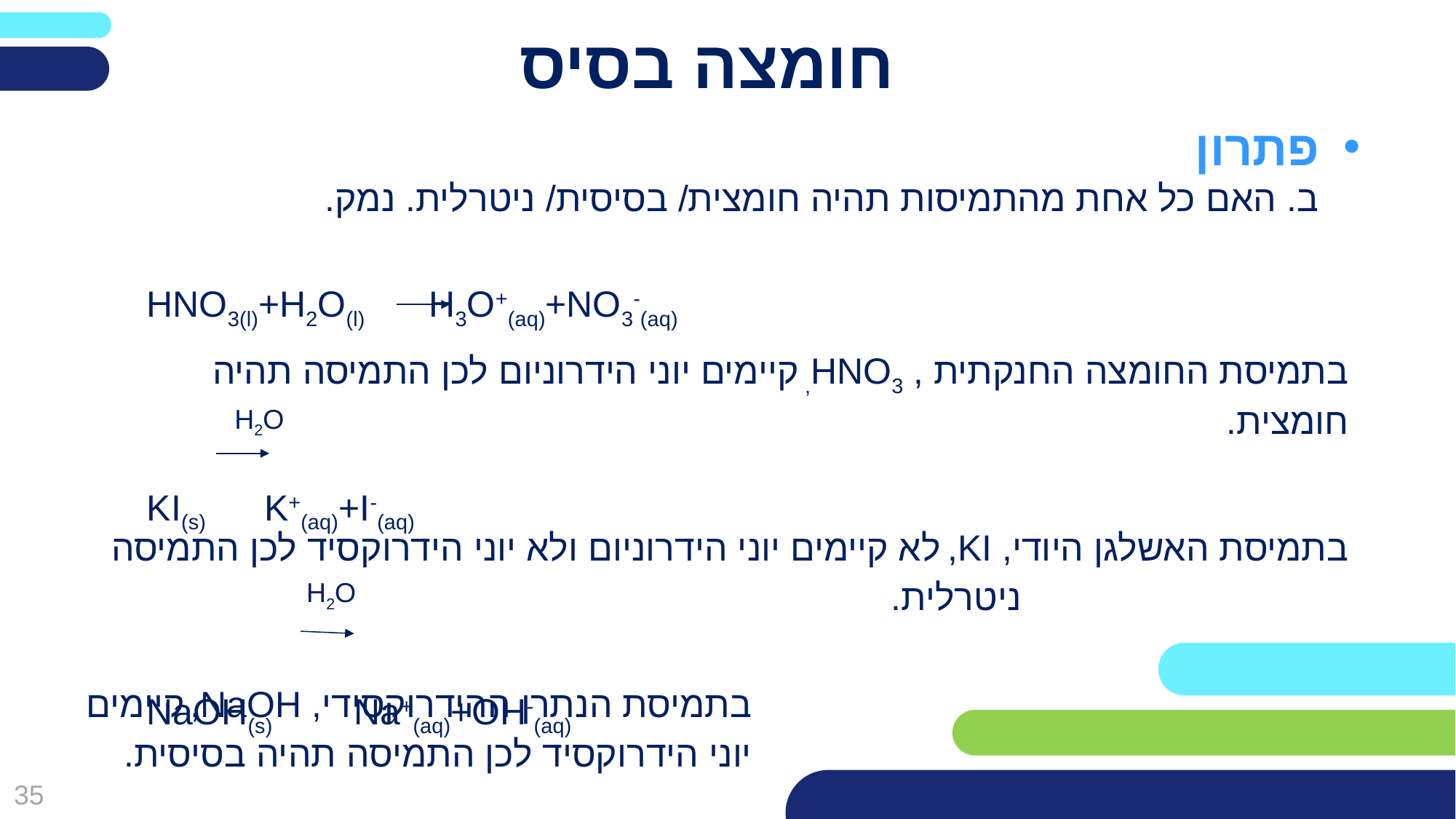

# חומצה בסיס
פתרון
ב. האם כל אחת מהתמיסות תהיה חומצית/ בסיסית/ ניטרלית. נמק.
HNO3(l)+H2O(l)           H3O+(aq)+NO3-(aq)

KI(s)          K+(aq)+I-(aq)

NaOH(s)              Na+(aq)+OH-(aq)
בתמיסת החומצה החנקתית , HNO3, קיימים יוני הידרוניום לכן התמיסה תהיה חומצית.

H2O

בתמיסת האשלגן היודי, KI, לא קיימים יוני הידרוניום ולא יוני הידרוקסיד לכן התמיסה            				ניטרלית.

H2O

בתמיסת הנתרן ההידרוקסידי, NaOH, קיימים יוני הידרוקסיד לכן התמיסה תהיה בסיסית.